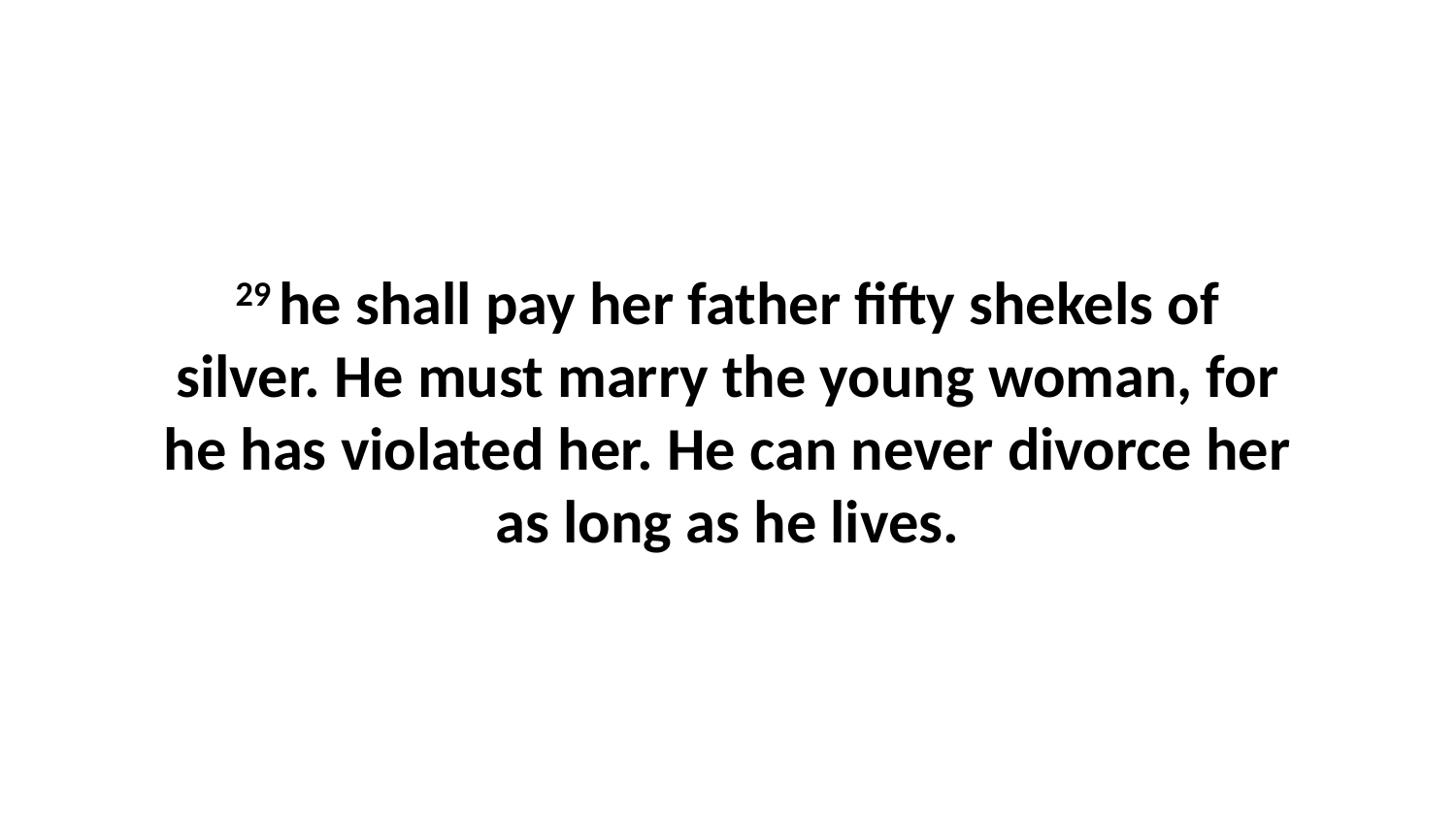

29 he shall pay her father fifty shekels of silver. He must marry the young woman, for he has violated her. He can never divorce her as long as he lives.